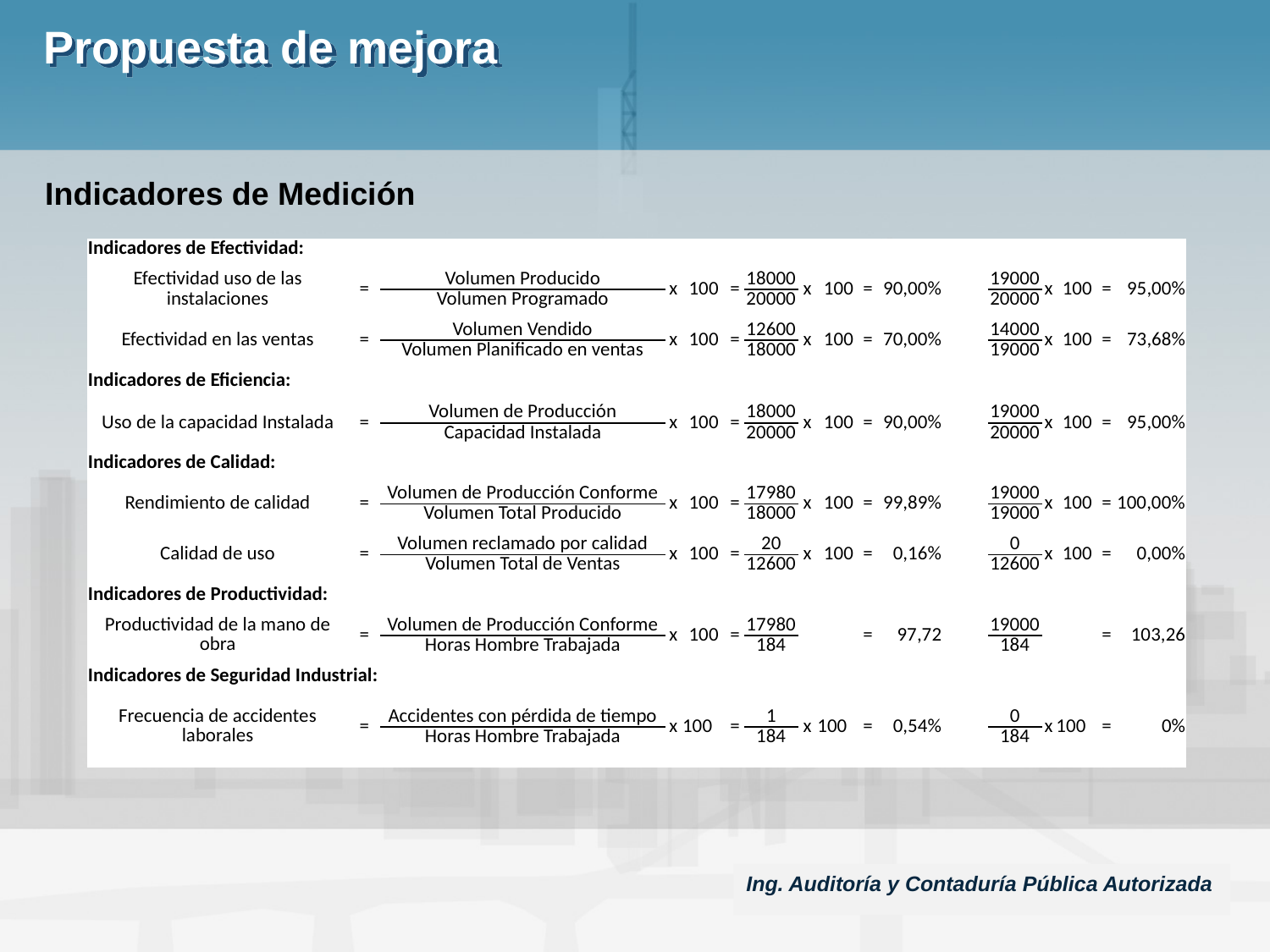

# Propuesta de mejora
Indicadores de Medición
| Indicadores de Efectividad: |  |  |  |  |  |  |  |  |  |  |  |  |  |  |  |  |
| --- | --- | --- | --- | --- | --- | --- | --- | --- | --- | --- | --- | --- | --- | --- | --- | --- |
|  |  |  |  |  |  |  |  |  |  |  |  |  |  |  |  |  |
| Efectividad uso de las instalaciones | = | Volumen Producido | x | 100 | = | 18000 | x | 100 | = | 90,00% |  | 19000 | x | 100 | = | 95,00% |
|  |  | Volumen Programado |  |  |  | 20000 |  |  |  |  |  | 20000 |  |  |  |  |
|  |  |  |  |  |  |  |  |  |  |  |  |  |  |  |  |  |
| Efectividad en las ventas | = | Volumen Vendido | x | 100 | = | 12600 | x | 100 | = | 70,00% |  | 14000 | x | 100 | = | 73,68% |
|  |  | Volumen Planificado en ventas |  |  |  | 18000 |  |  |  |  |  | 19000 |  |  |  |  |
|  |  |  |  |  |  |  |  |  |  |  |  |  |  |  |  |  |
| Indicadores de Eficiencia: |  |  |  |  |  |  |  |  |  |  |  |  |  |  |  |  |
|  |  |  |  |  |  |  |  |  |  |  |  |  |  |  |  |  |
| Uso de la capacidad Instalada | = | Volumen de Producción | x | 100 | = | 18000 | x | 100 | = | 90,00% |  | 19000 | x | 100 | = | 95,00% |
|  |  | Capacidad Instalada |  |  |  | 20000 |  |  |  |  |  | 20000 |  |  |  |  |
|  |  |  |  |  |  |  |  |  |  |  |  |  |  |  |  |  |
| Indicadores de Calidad: |  |  |  |  |  |  |  |  |  |  |  |  |  |  |  |  |
|  |  |  |  |  |  |  |  |  |  |  |  |  |  |  |  |  |
| Rendimiento de calidad | = | Volumen de Producción Conforme | x | 100 | = | 17980 | x | 100 | = | 99,89% |  | 19000 | x | 100 | = | 100,00% |
|  |  | Volumen Total Producido |  |  |  | 18000 |  |  |  |  |  | 19000 |  |  |  |  |
|  |  |  |  |  |  |  |  |  |  |  |  |  |  |  |  |  |
| Calidad de uso | = | Volumen reclamado por calidad | x | 100 | = | 20 | x | 100 | = | 0,16% |  | 0 | x | 100 | = | 0,00% |
|  |  | Volumen Total de Ventas |  |  |  | 12600 |  |  |  |  |  | 12600 |  |  |  |  |
|  |  |  |  |  |  |  |  |  |  |  |  |  |  |  |  |  |
| Indicadores de Productividad: |  |  |  |  |  |  |  |  |  |  |  |  |  |  |  |  |
|  |  |  |  |  |  |  |  |  |  |  |  |  |  |  |  |  |
| Productividad de la mano de obra | = | Volumen de Producción Conforme | x | 100 | = | 17980 |  |  | = | 97,72 |  | 19000 |  |  | = | 103,26 |
|  |  | Horas Hombre Trabajada |  |  |  | 184 |  |  |  |  |  | 184 |  |  |  |  |
|  |  |  |  |  |  |  |  |  |  |  |  |  |  |  |  |  |
| Indicadores de Seguridad Industrial: |  |  |  |  |  |  |  |  |  |  |  |  |  |  |  |  |
|  |  |  |  |  |  |  |  |  |  |  |  |  |  |  |  |  |
| Frecuencia de accidentes laborales | = | Accidentes con pérdida de tiempo | x | 100 | = | 1 | x | 100 | = | 0,54% |  | 0 | x | 100 | = | 0% |
|  |  | Horas Hombre Trabajada |  |  |  | 184 |  |  |  |  |  | 184 |  |  |  |  |
|  |  |  |  |  |  |  |  |  |  |  |  |  |  |  |  |  |
Ing. Auditoría y Contaduría Pública Autorizada